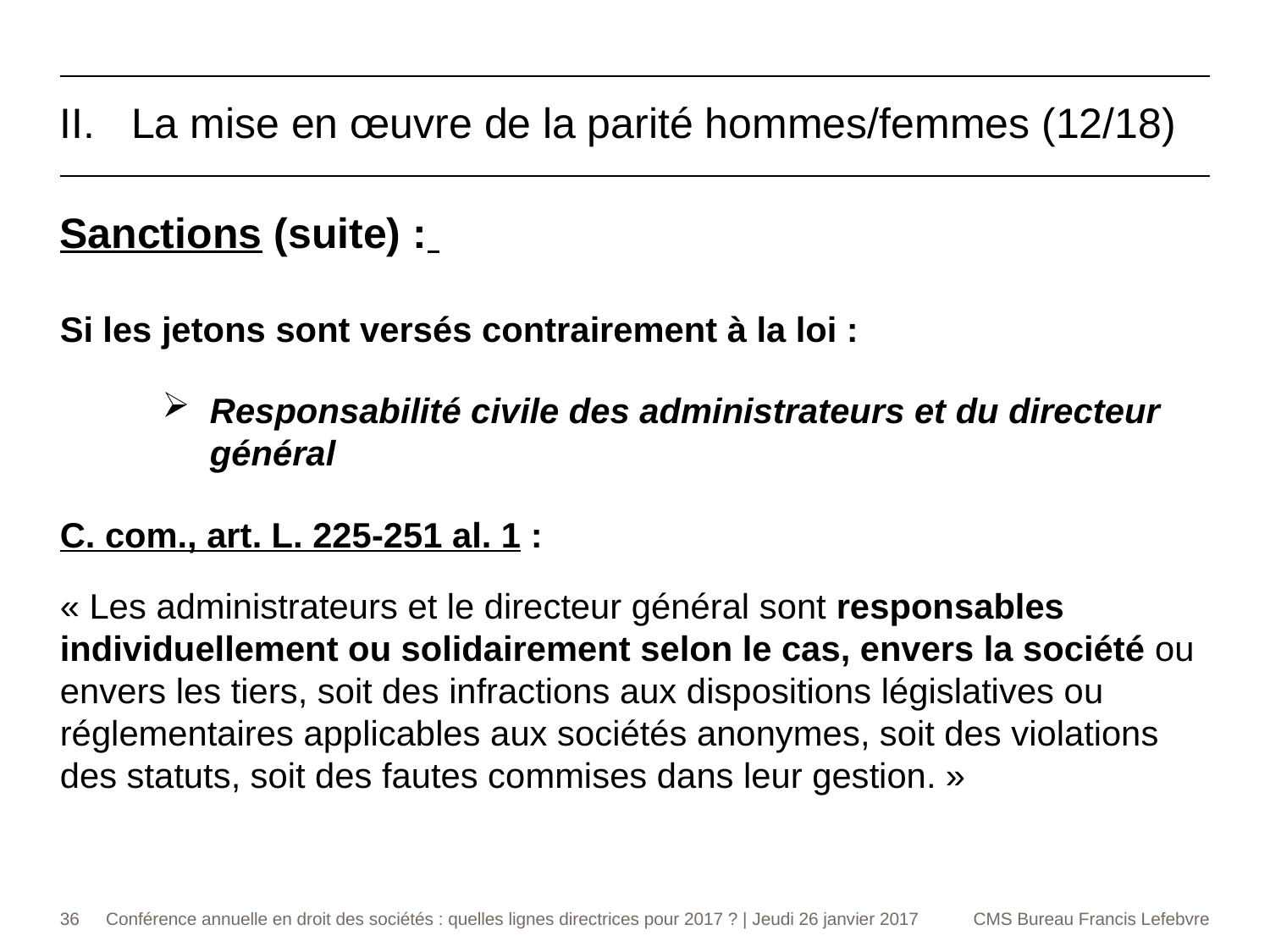

La mise en œuvre de la parité hommes/femmes (12/18)
Sanctions (suite) :
Si les jetons sont versés contrairement à la loi :
Responsabilité civile des administrateurs et du directeur général
C. com., art. L. 225-251 al. 1 :
« Les administrateurs et le directeur général sont responsables individuellement ou solidairement selon le cas, envers la société ou envers les tiers, soit des infractions aux dispositions législatives ou réglementaires applicables aux sociétés anonymes, soit des violations des statuts, soit des fautes commises dans leur gestion. »
36